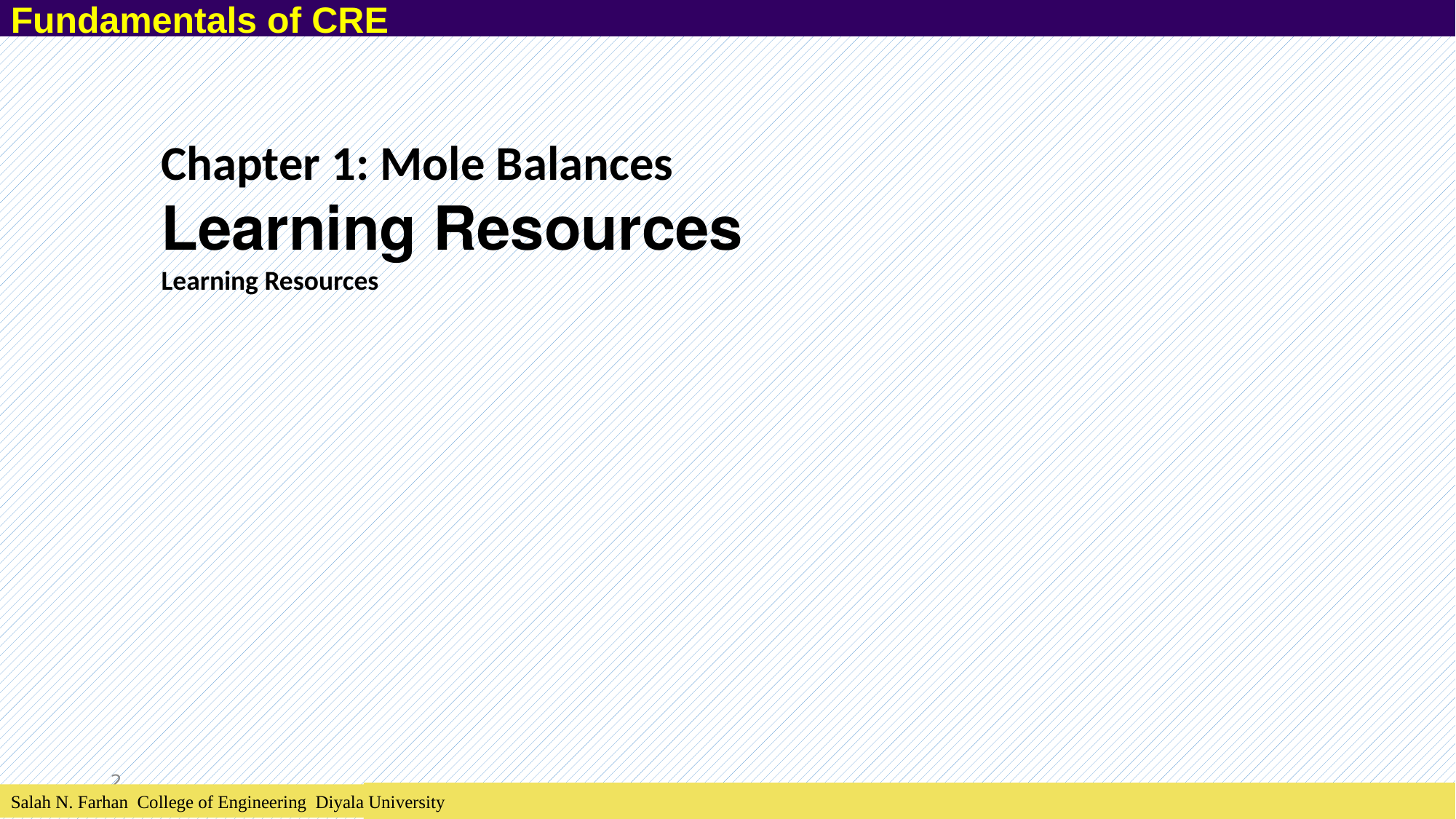

Fundamentals of CRE
Chapter 1: Mole Balances
Learning Resources
Learning Resources
2

Salah N. Farhan  College of Engineering  Diyala University